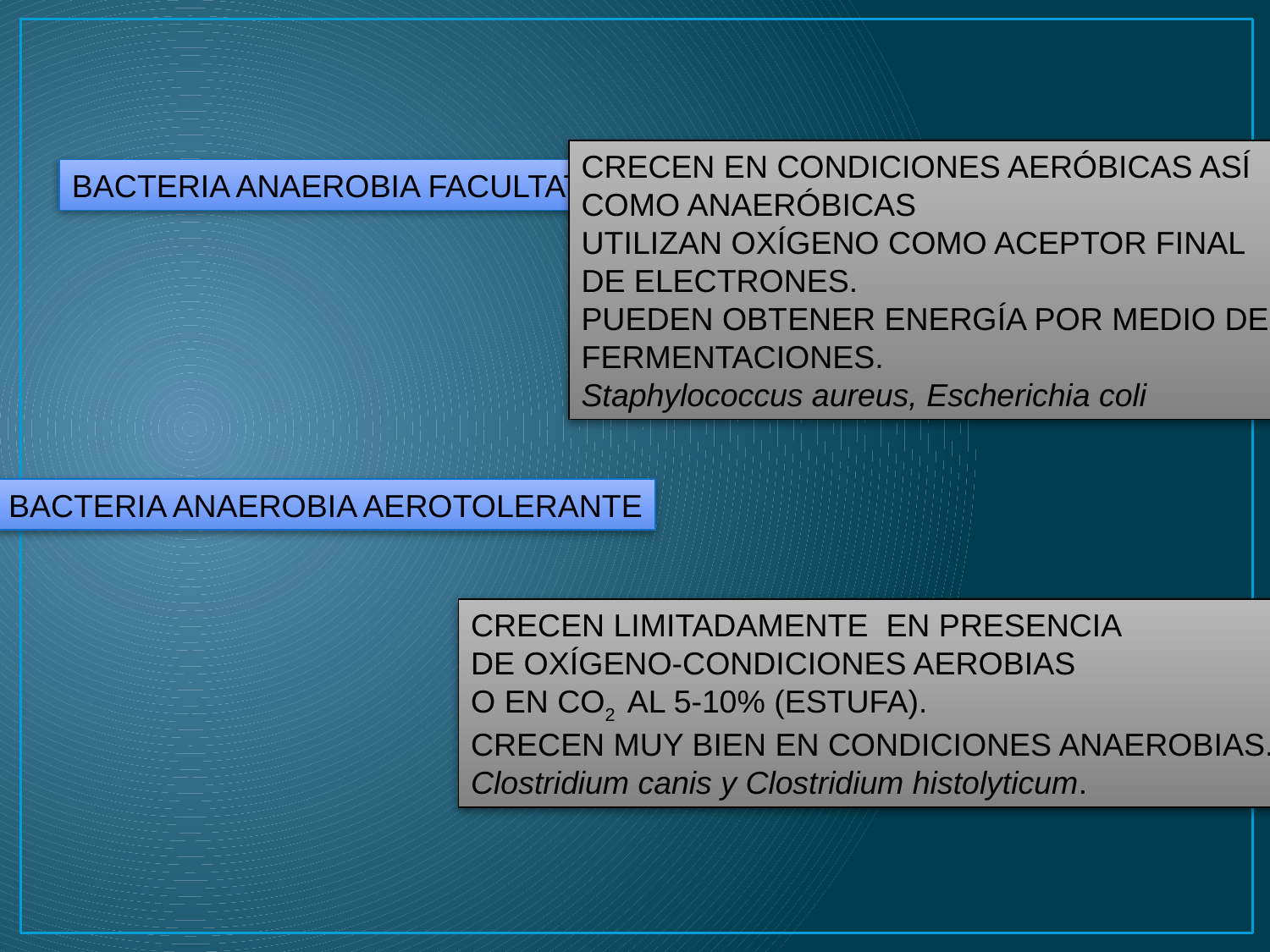

CRECEN EN CONDICIONES AERÓBICAS ASÍ
COMO ANAERÓBICAS
UTILIZAN OXÍGENO COMO ACEPTOR FINAL
DE ELECTRONES.
PUEDEN OBTENER ENERGÍA POR MEDIO DE
FERMENTACIONES.
Staphylococcus aureus, Escherichia coli
BACTERIA ANAEROBIA FACULTATIVA
BACTERIA ANAEROBIA AEROTOLERANTE
CRECEN LIMITADAMENTE  EN PRESENCIA
DE OXÍGENO-CONDICIONES AEROBIAS
O EN CO2  AL 5-10% (ESTUFA).
CRECEN MUY BIEN EN CONDICIONES ANAEROBIAS.
Clostridium canis y Clostridium histolyticum.